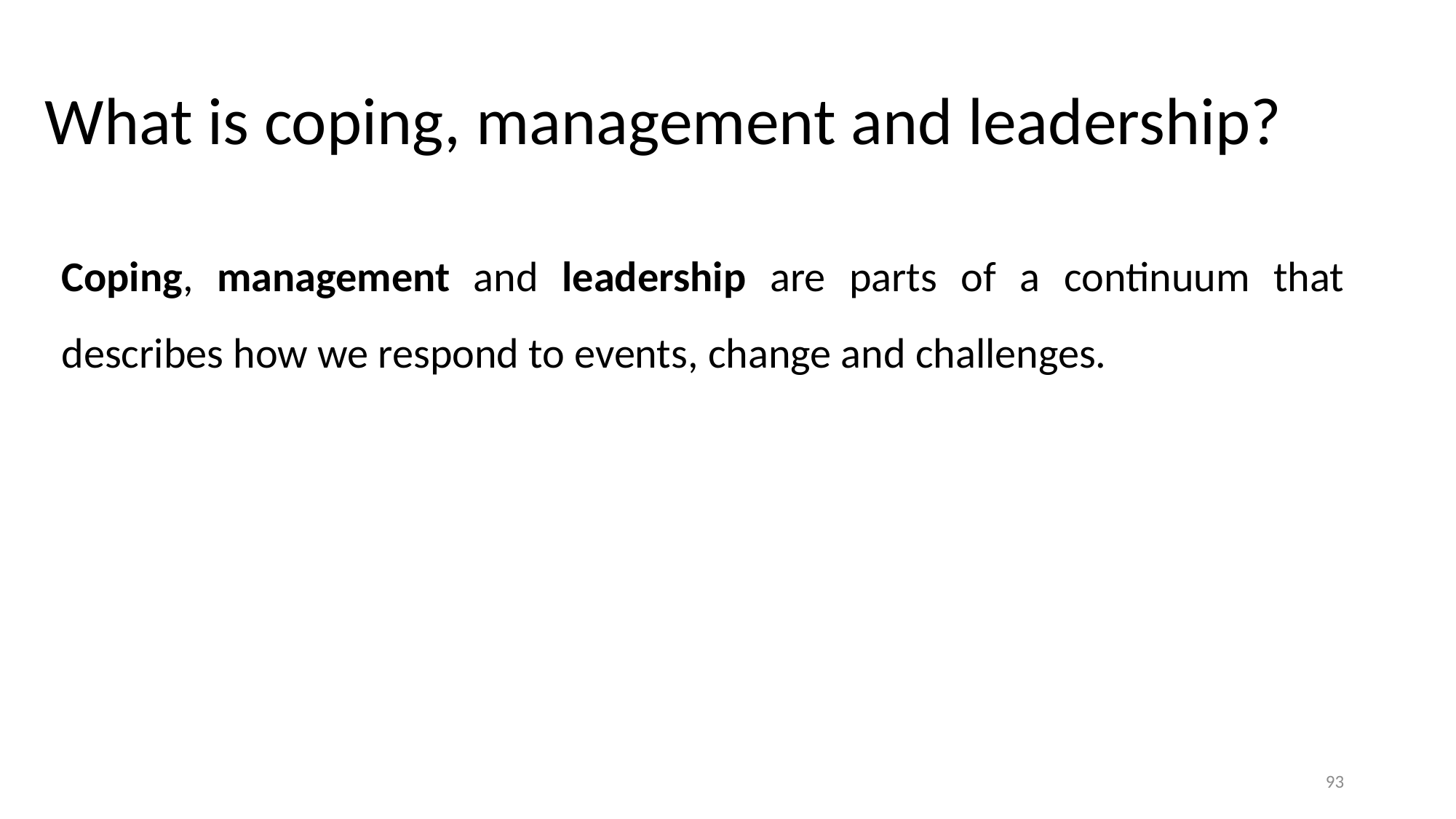

# What is coping, management and leadership?
Coping, management and leadership are parts of a continuum that describes how we respond to events, change and challenges.

93